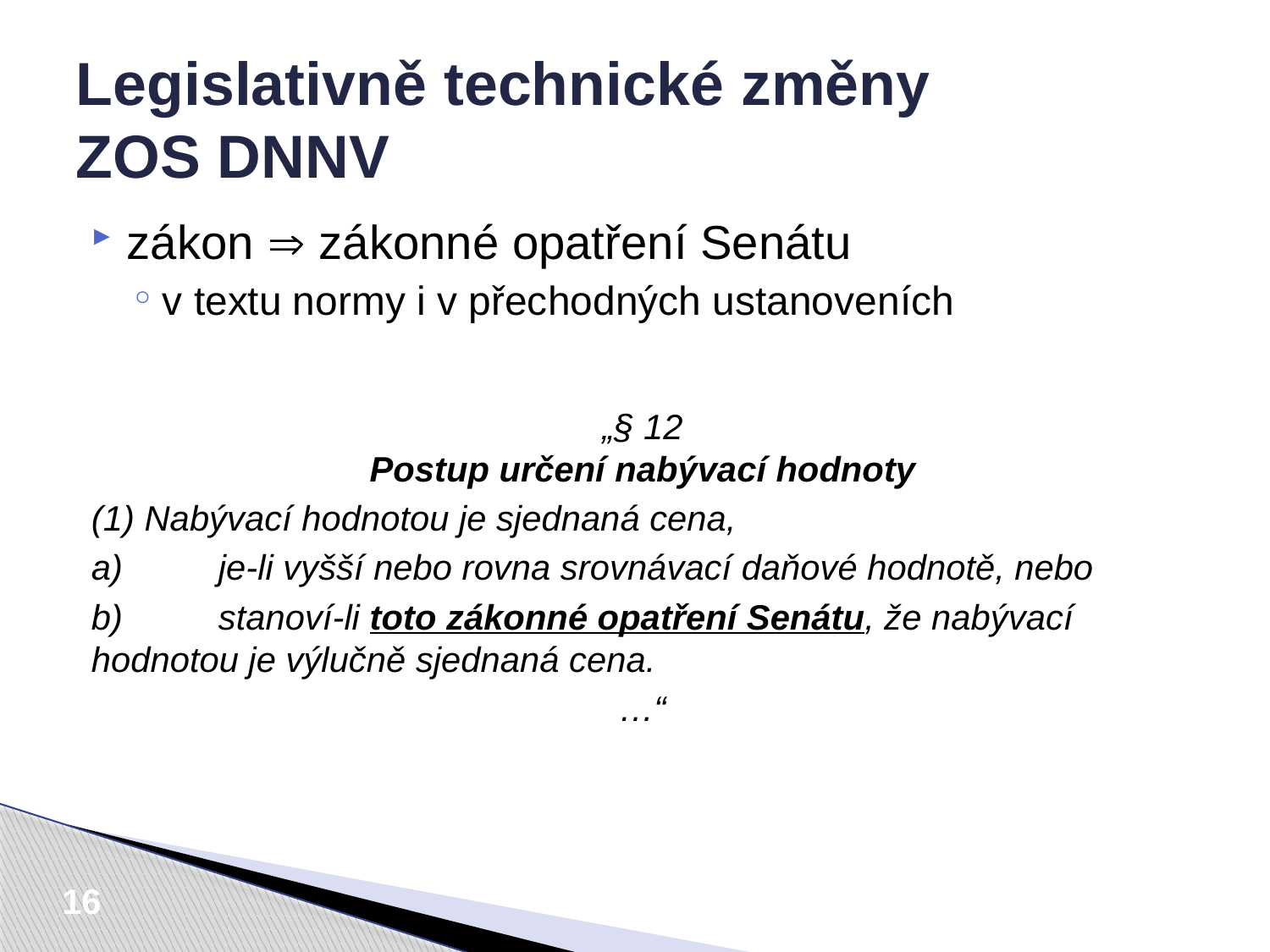

# Legislativně technické změny ZOS DNNV
zákon ⇒ zákonné opatření Senátu
v textu normy i v přechodných ustanoveních

„§ 12
Postup určení nabývací hodnoty
(1) Nabývací hodnotou je sjednaná cena,
a)	je-li vyšší nebo rovna srovnávací daňové hodnotě, nebo
b)	stanoví-li toto zákonné opatření Senátu, že nabývací hodnotou je výlučně sjednaná cena.
…“

16